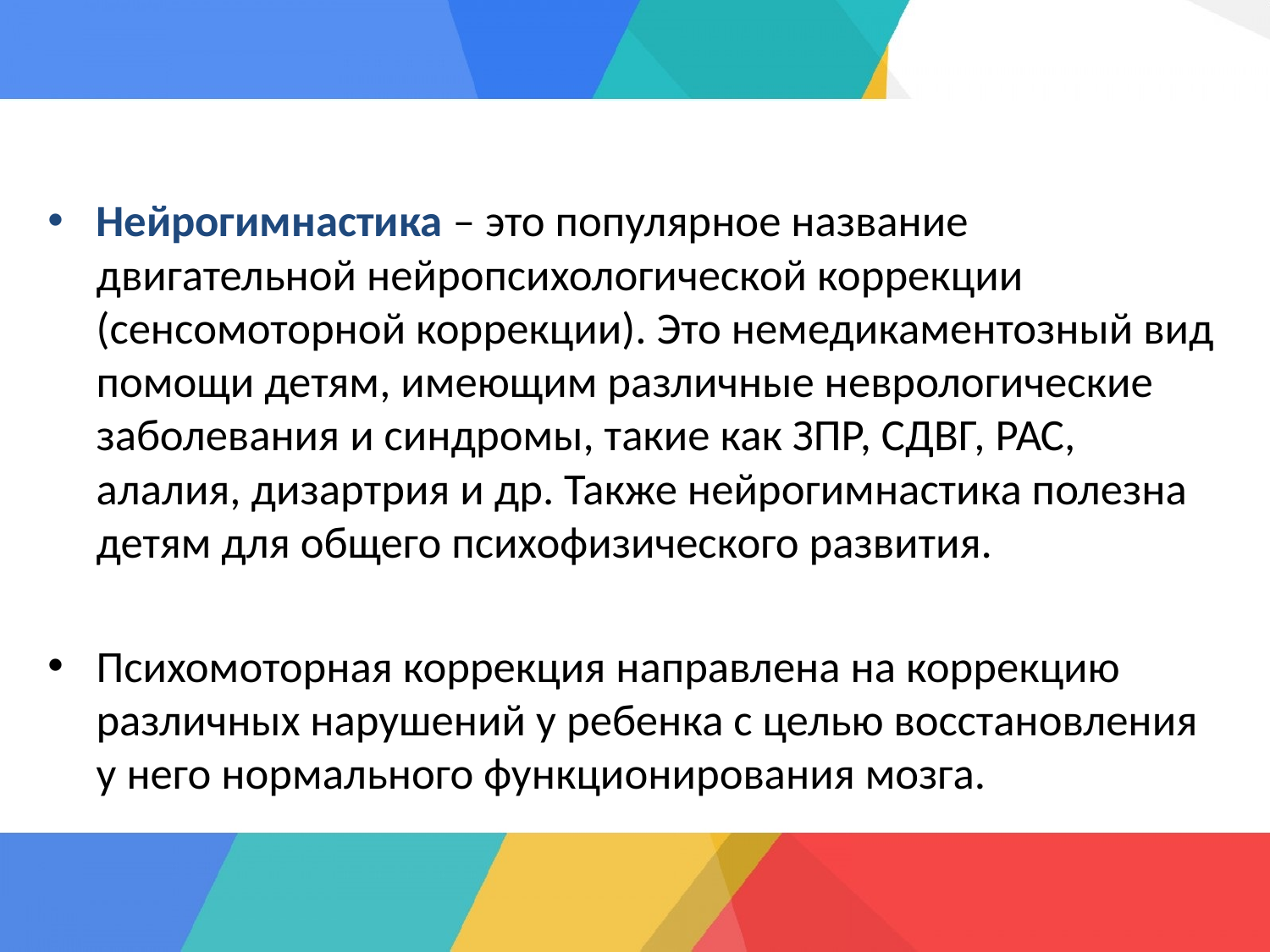

Нейрогимнастика – это популярное название двигательной нейропсихологической коррекции (сенсомоторной коррекции). Это немедикаментозный вид помощи детям, имеющим различные неврологические заболевания и синдромы, такие как ЗПР, СДВГ, РАС, алалия, дизартрия и др. Также нейрогимнастика полезна детям для общего психофизического развития.

Психомоторная коррекция направлена на коррекцию различных нарушений у ребенка с целью восстановления у него нормального функционирования мозга.